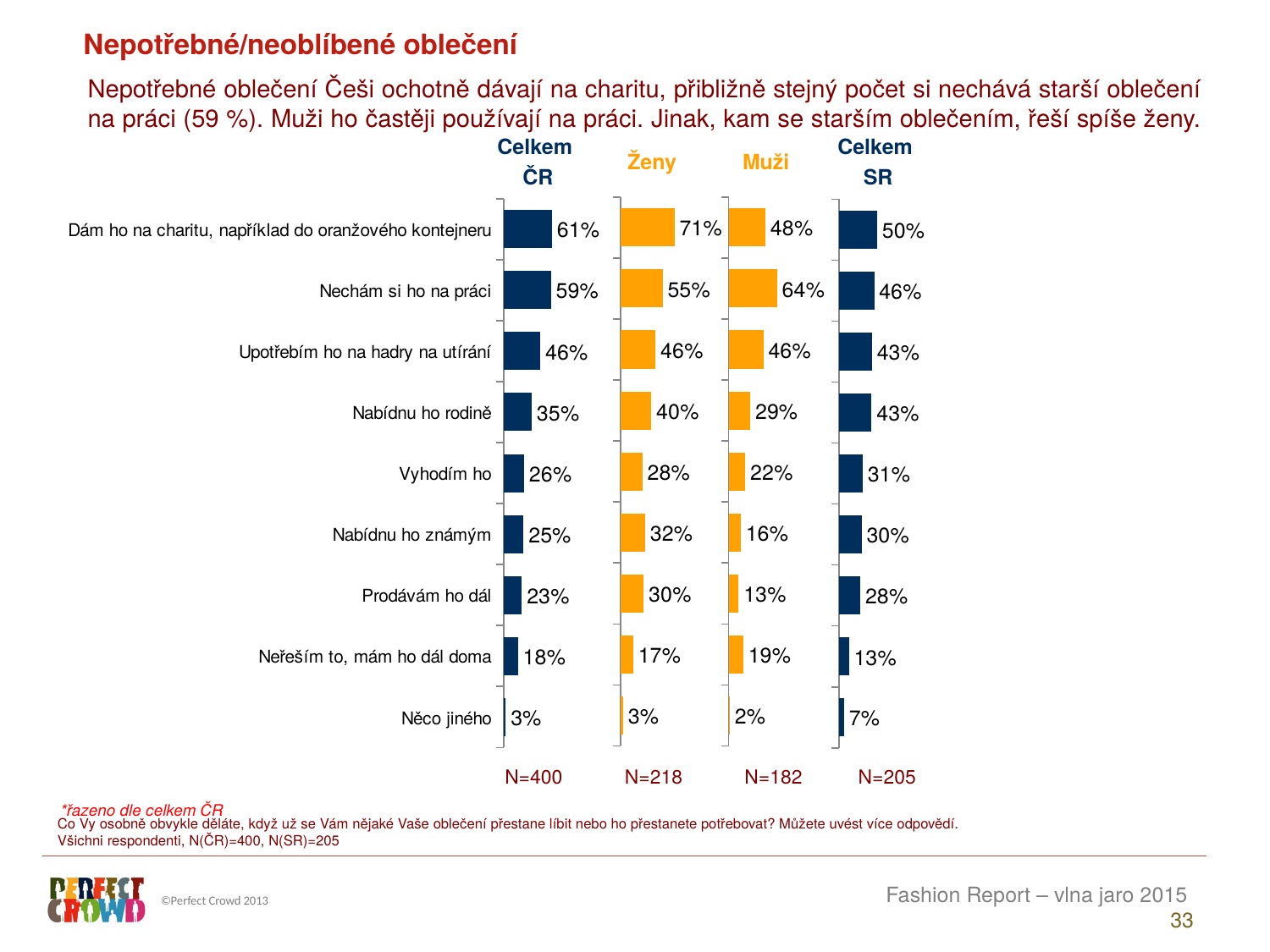

Nepotřebné/neoblíbené oblečení
Nepotřebné oblečení Češi ochotně dávají na charitu, přibližně stejný počet si nechává starší oblečení na práci (59 %). Muži ho častěji používají na práci. Jinak, kam se starším oblečením, řeší spíše ženy.
| Celkem ČR | Ženy | Muži | Celkem SR |
| --- | --- | --- | --- |

### Chart

| Category | Ženy |
|---|---|
| Něco jiného | 3.211009174311927 |
| Neřeším to, mám ho dál doma | 16.51376146788991 |
| Prodávám ho dál | 30.275229357798167 |
| Nabídnu ho známým | 32.11009174311927 |
| Vyhodím ho | 28.440366972477065 |
| Nabídnu ho rodině | 40.36697247706422 |
| Upotřebím ho na hadry na utírání | 45.87155963302752 |
| Nechám si ho na práci | 55.04587155963303 |
| Dám ho na charitu, například do oranžového kontejneru | 70.64220183486239 |

### Chart

| Category | Muži |
|---|---|
| Něco jiného | 1.6483516483516485 |
| Neřeším to, mám ho dál doma | 19.230769230769234 |
| Prodávám ho dál | 13.186813186813188 |
| Nabídnu ho známým | 15.934065934065933 |
| Vyhodím ho | 21.978021978021978 |
| Nabídnu ho rodině | 28.57142857142857 |
| Upotřebím ho na hadry na utírání | 45.604395604395606 |
| Nechám si ho na práci | 63.73626373626373 |
| Dám ho na charitu, například do oranžového kontejneru | 48.35164835164835 |

### Chart

| Category | Celkem ČR |
|---|---|
| Něco jiného | 2.5 |
| Neřeším to, mám ho dál doma | 17.75 |
| Prodávám ho dál | 22.5 |
| Nabídnu ho známým | 24.75 |
| Vyhodím ho | 25.5 |
| Nabídnu ho rodině | 35.0 |
| Upotřebím ho na hadry na utírání | 45.75 |
| Nechám si ho na práci | 59.0 |
| Dám ho na charitu, například do oranžového kontejneru | 60.5 |

### Chart

| Category | Ženy |
|---|---|
| Něco jiného | 6.829268292682928 |
| Neřeším to, mám ho dál doma | 13.170731707317074 |
| Prodávám ho dál | 28.292682926829265 |
| Nabídnu ho známým | 29.756097560975608 |
| Vyhodím ho | 31.21951219512195 |
| Nabídnu ho rodině | 42.926829268292686 |
| Upotřebím ho na hadry na utírání | 43.41463414634146 |
| Nechám si ho na práci | 46.34146341463415 |
| Dám ho na charitu, například do oranžového kontejneru | 50.24390243902439 |
| N=400 | N=218 | N=182 | N=205 |
| --- | --- | --- | --- |
*řazeno dle celkem ČR
Co Vy osobně obvykle děláte, když už se Vám nějaké Vaše oblečení přestane líbit nebo ho přestanete potřebovat? Můžete uvést více odpovědí.
Všichni respondenti, N(ČR)=400, N(SR)=205